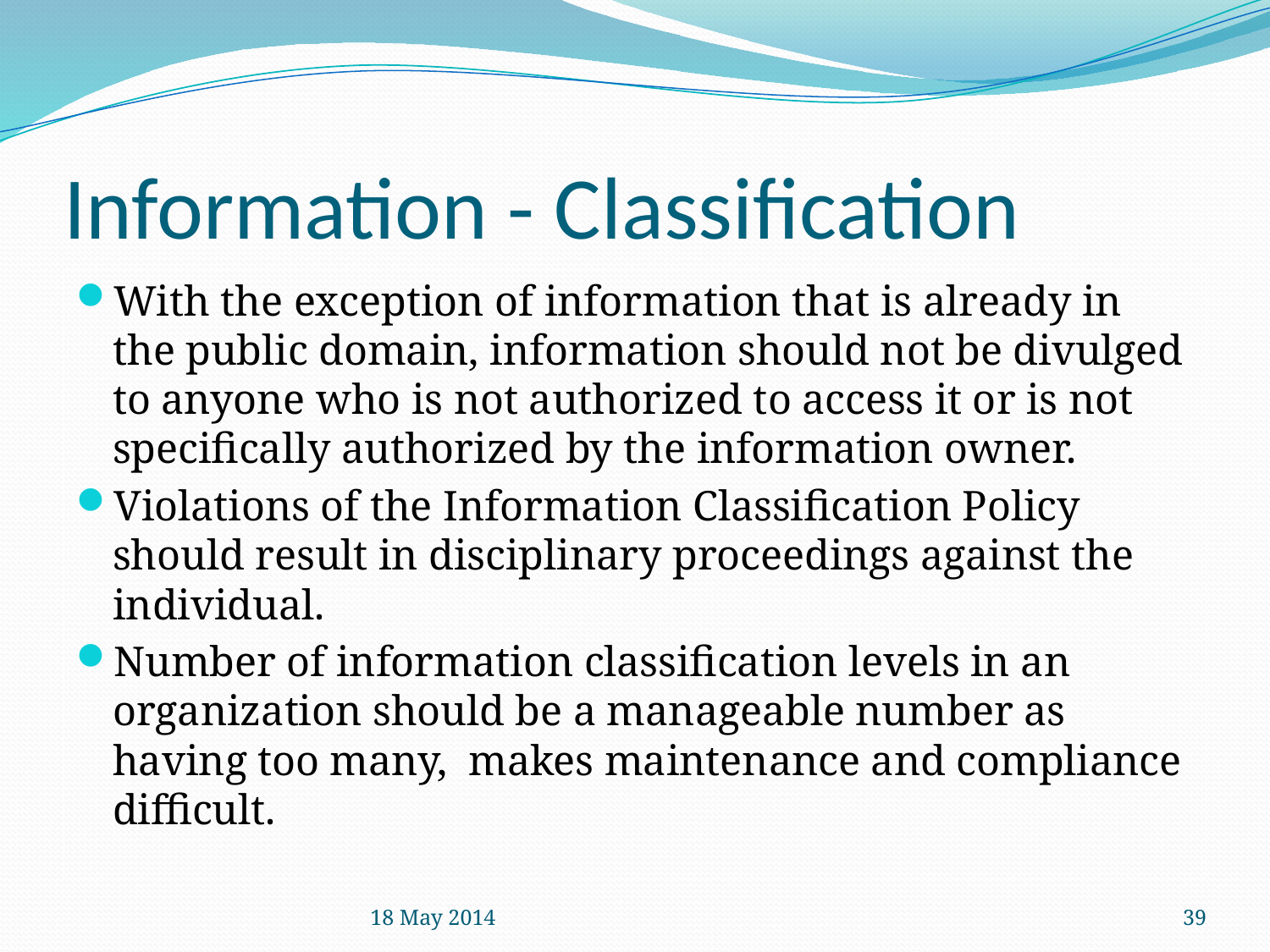

# Information - Classification
With the exception of information that is already in the public domain, information should not be divulged to anyone who is not authorized to access it or is not specifically authorized by the information owner.
Violations of the Information Classification Policy should result in disciplinary proceedings against the individual.
Number of information classification levels in an organization should be a manageable number as having too many,  makes maintenance and compliance difficult.

18 May 2014
39